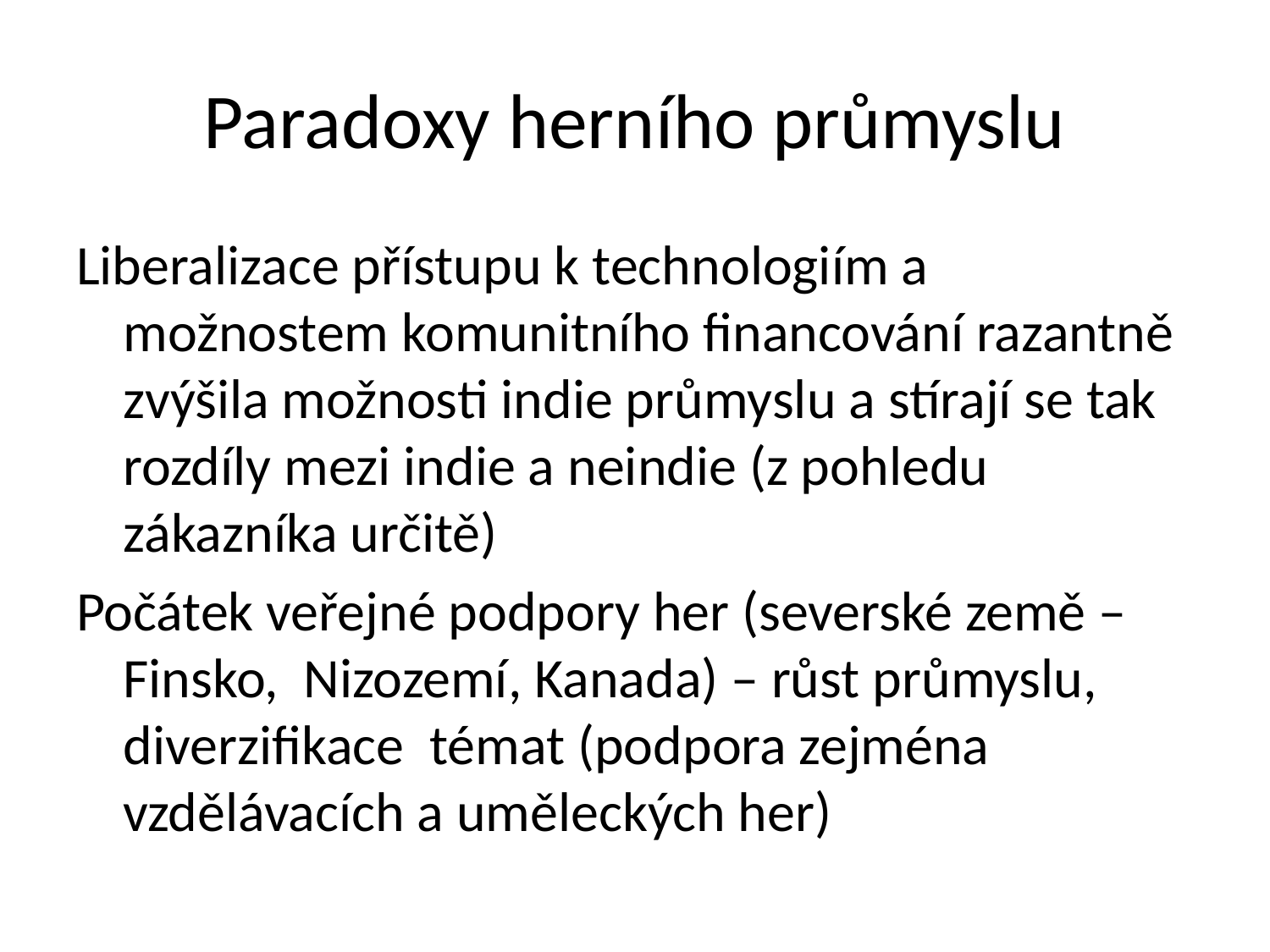

# Paradoxy herního průmyslu
Liberalizace přístupu k technologiím a možnostem komunitního financování razantně zvýšila možnosti indie průmyslu a stírají se tak rozdíly mezi indie a neindie (z pohledu zákazníka určitě)
Počátek veřejné podpory her (severské země – Finsko,  Nizozemí, Kanada) – růst průmyslu, diverzifikace  témat (podpora zejména  vzdělávacích a uměleckých her)